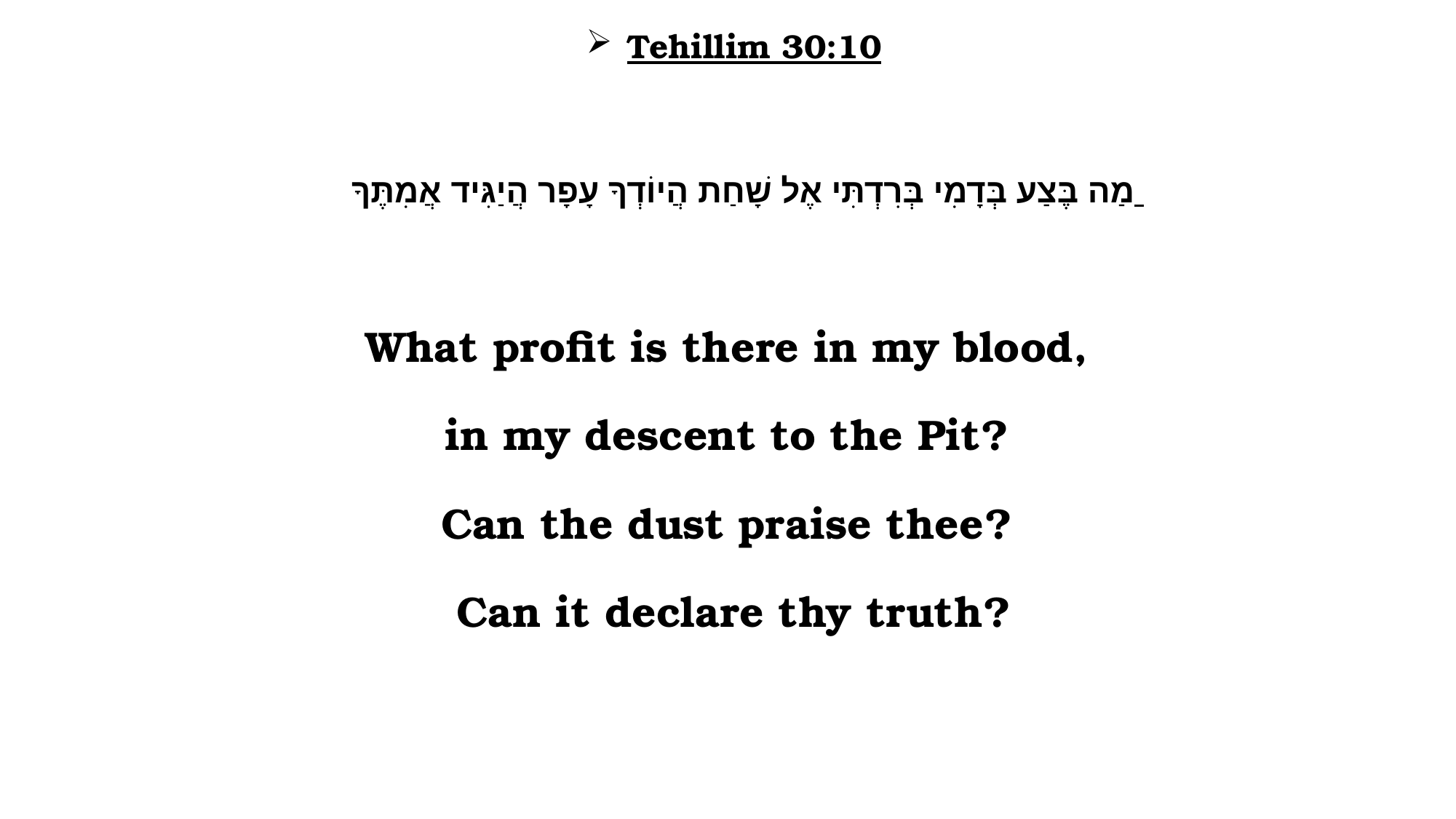

Tehillim 30:10

   מַה בֶּצַע בְּדָמִי בְּרִדְתִּי אֶל שָׁחַת הֲיוֹדְךָ עָפָר הֲיַגִּיד אֲמִתֶּךָ

What profit is there in my blood,
in my descent to the Pit?
Can the dust praise thee?
Can it declare thy truth?